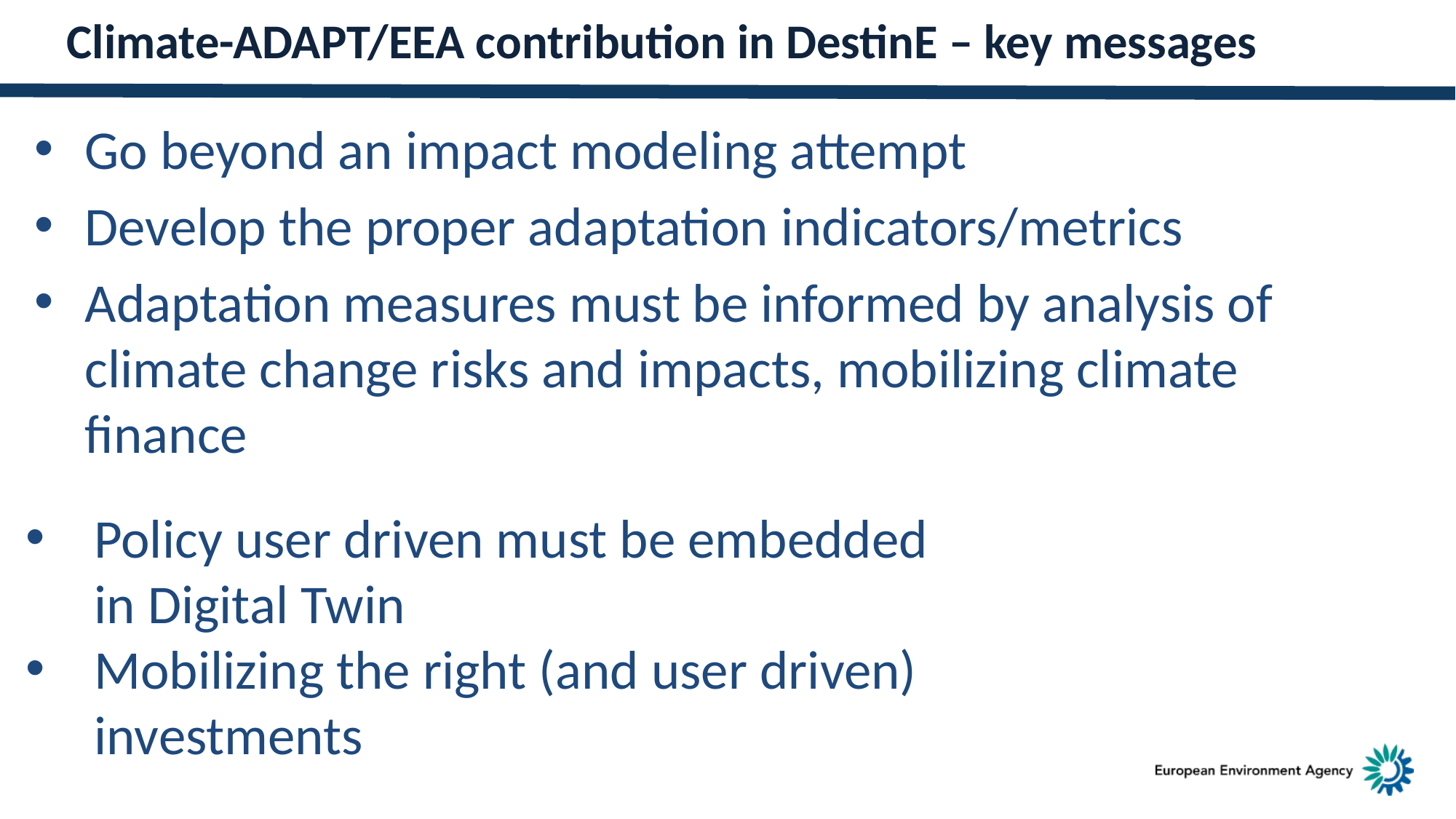

Climate-ADAPT/EEA contribution in DestinE – key messages
Go beyond an impact modeling attempt
Develop the proper adaptation indicators/metrics
Adaptation measures must be informed by analysis of climate change risks and impacts, mobilizing climate finance
Policy user driven must be embedded in Digital Twin
Mobilizing the right (and user driven) investments